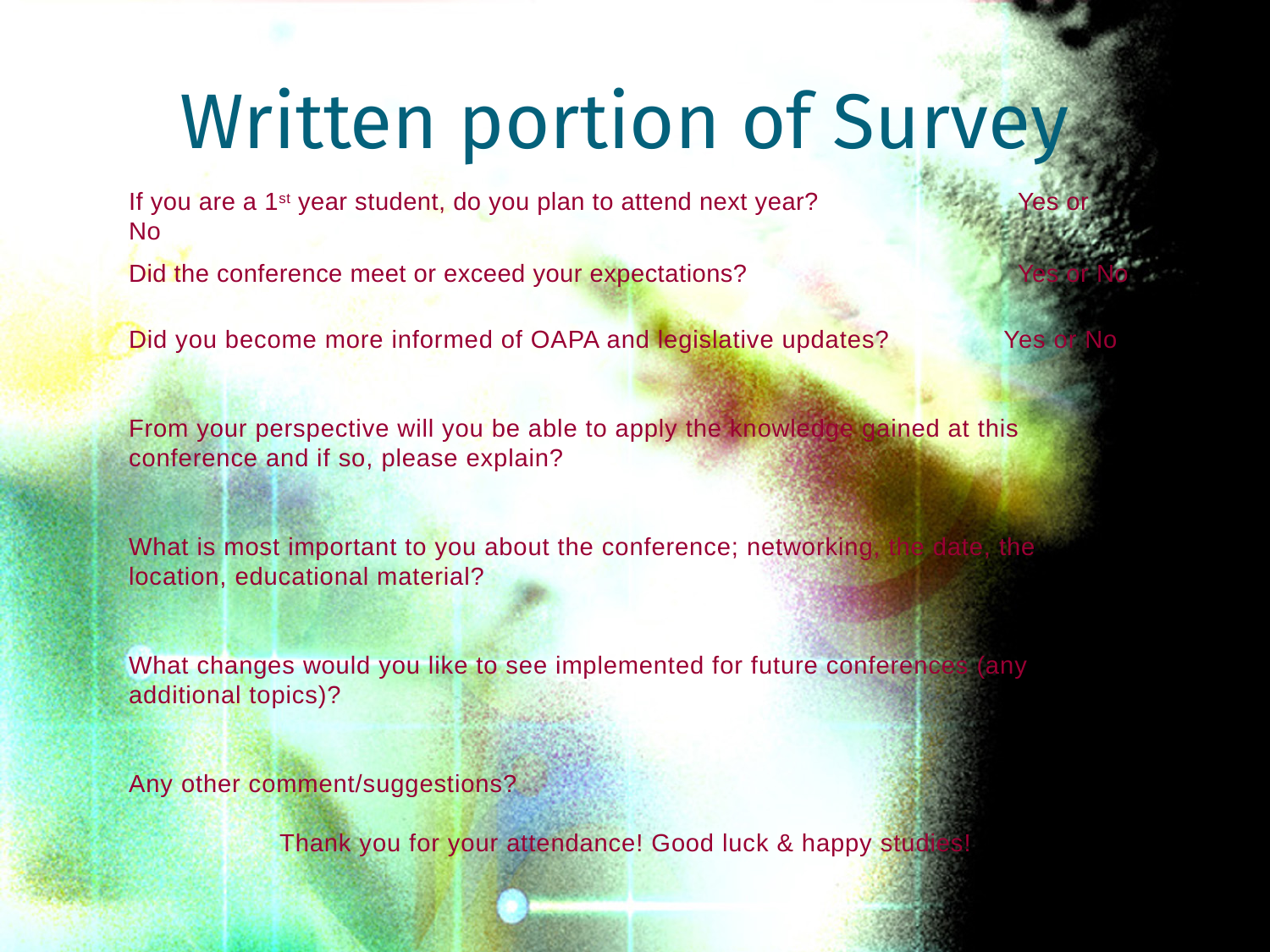

# Written portion of Survey
If you are a 1st year student, do you plan to attend next year?         		Yes or   No
Did the conference meet or exceed your expectations?	       		Yes or No
Did you become more informed of OAPA and legislative updates?               Yes or No

From your perspective will you be able to apply the knowledge gained at this conference and if so, please explain?

What is most important to you about the conference; networking, the date, the location, educational material?

What changes would you like to see implemented for future conferences (any additional topics)?

Any other comment/suggestions?

Thank you for your attendance! Good luck & happy studies!